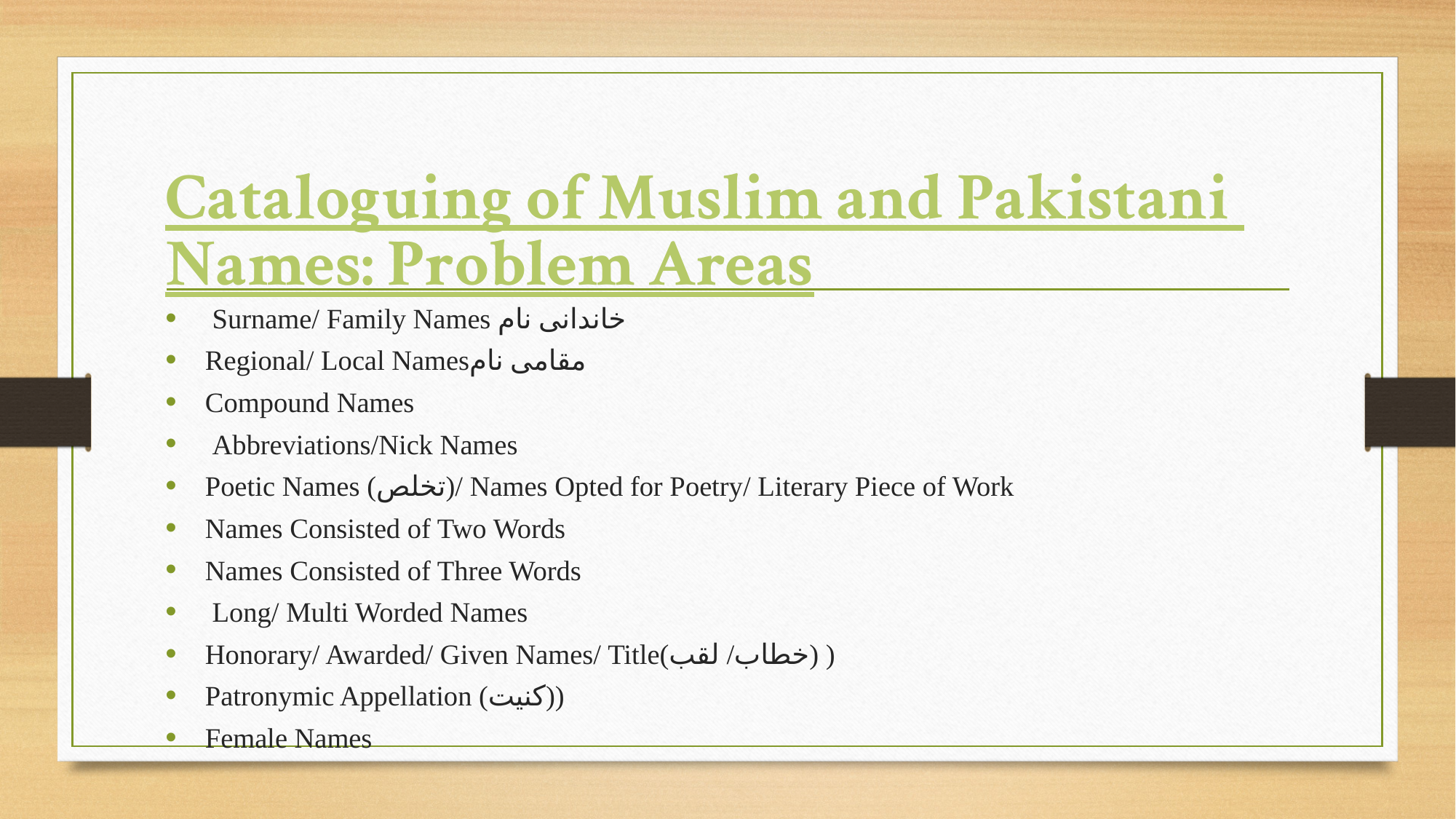

# Cataloguing of Muslim and Pakistani Names: Problem Areas
 Surname/ Family Names خاندانی نام
Regional/ Local Namesمقامی نام
Compound Names
 Abbreviations/Nick Names
Poetic Names (تخلص)/ Names Opted for Poetry/ Literary Piece of Work
Names Consisted of Two Words
Names Consisted of Three Words
 Long/ Multi Worded Names
Honorary/ Awarded/ Given Names/ Title(خطاب/ لقب) )
Patronymic Appellation (کنیت))
Female Names